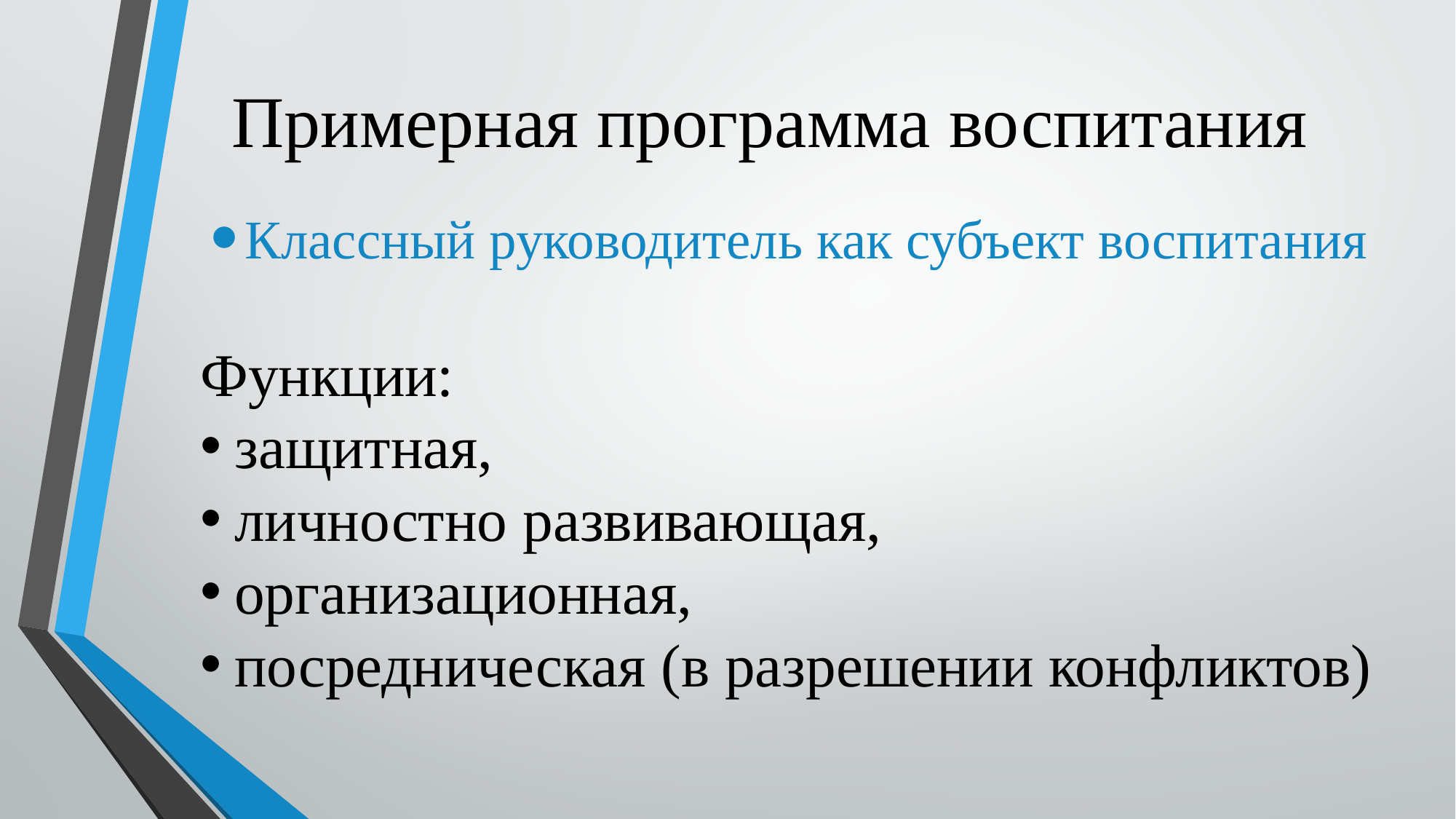

# Примерная программа воспитания
Классный руководитель как субъект воспитания
Функции:
защитная,
личностно развивающая,
организационная,
посредническая (в разрешении конфликтов)